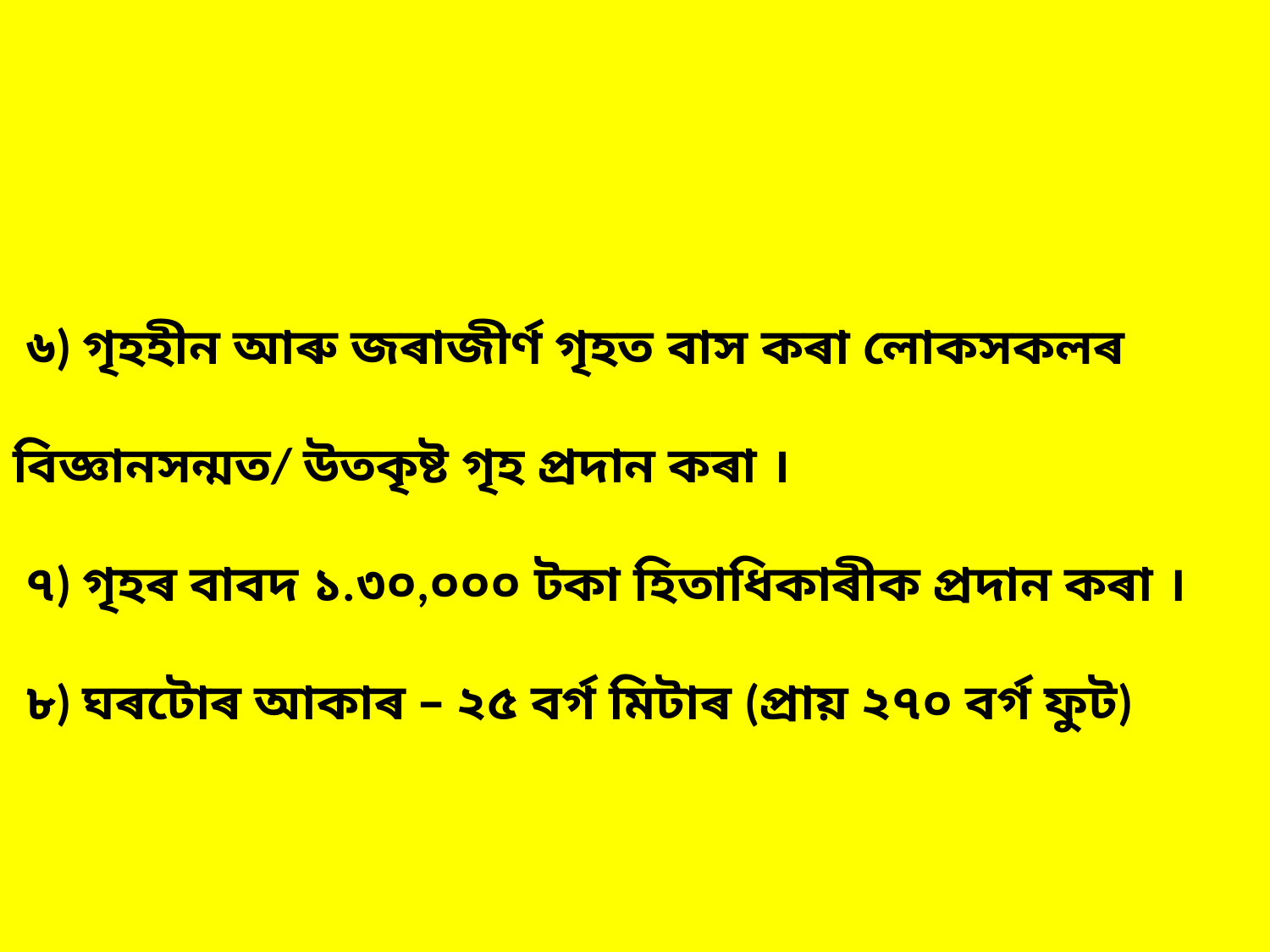

# ৬) গৃহহীন আৰু জৰাজীৰ্ণ গৃহত বাস কৰা লোকসকলৰ    বিজ্ঞানসন্মত/ উতকৃষ্ট গৃহ প্ৰদান কৰা । ৭) গৃহৰ বাবদ ১.৩০,০০০ টকা হিতাধিকাৰীক প্ৰদান কৰা । ৮) ঘৰটোৰ আকাৰ – ২৫ বৰ্গ মিটাৰ (প্ৰায় ২৭০ বৰ্গ ফুট)